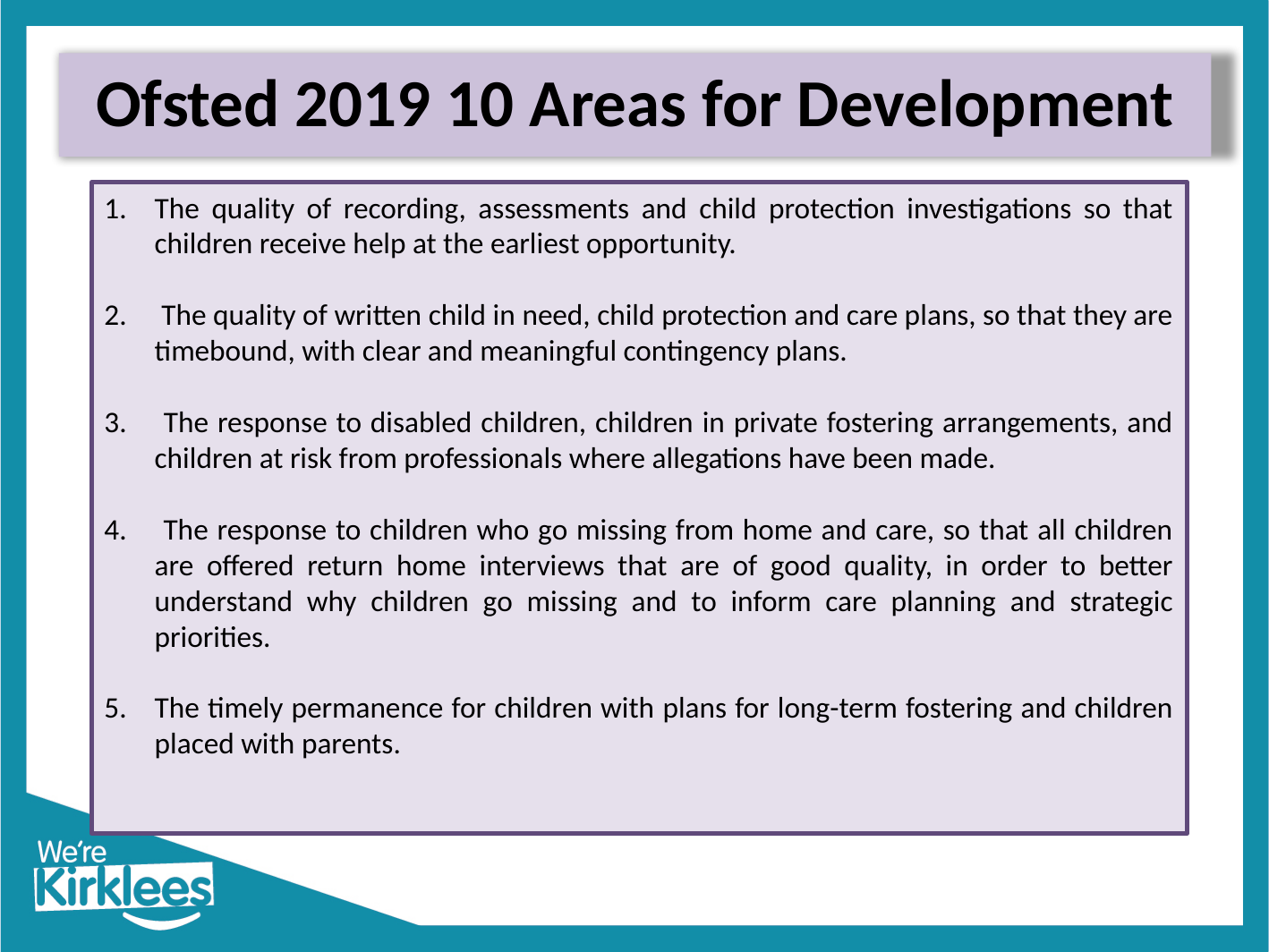

# Ofsted 2019 10 Areas for Development
The quality of recording, assessments and child protection investigations so that children receive help at the earliest opportunity.

 The quality of written child in need, child protection and care plans, so that they are timebound, with clear and meaningful contingency plans.

 The response to disabled children, children in private fostering arrangements, and children at risk from professionals where allegations have been made.

 The response to children who go missing from home and care, so that all children are offered return home interviews that are of good quality, in order to better understand why children go missing and to inform care planning and strategic priorities.

The timely permanence for children with plans for long-term fostering and children placed with parents.